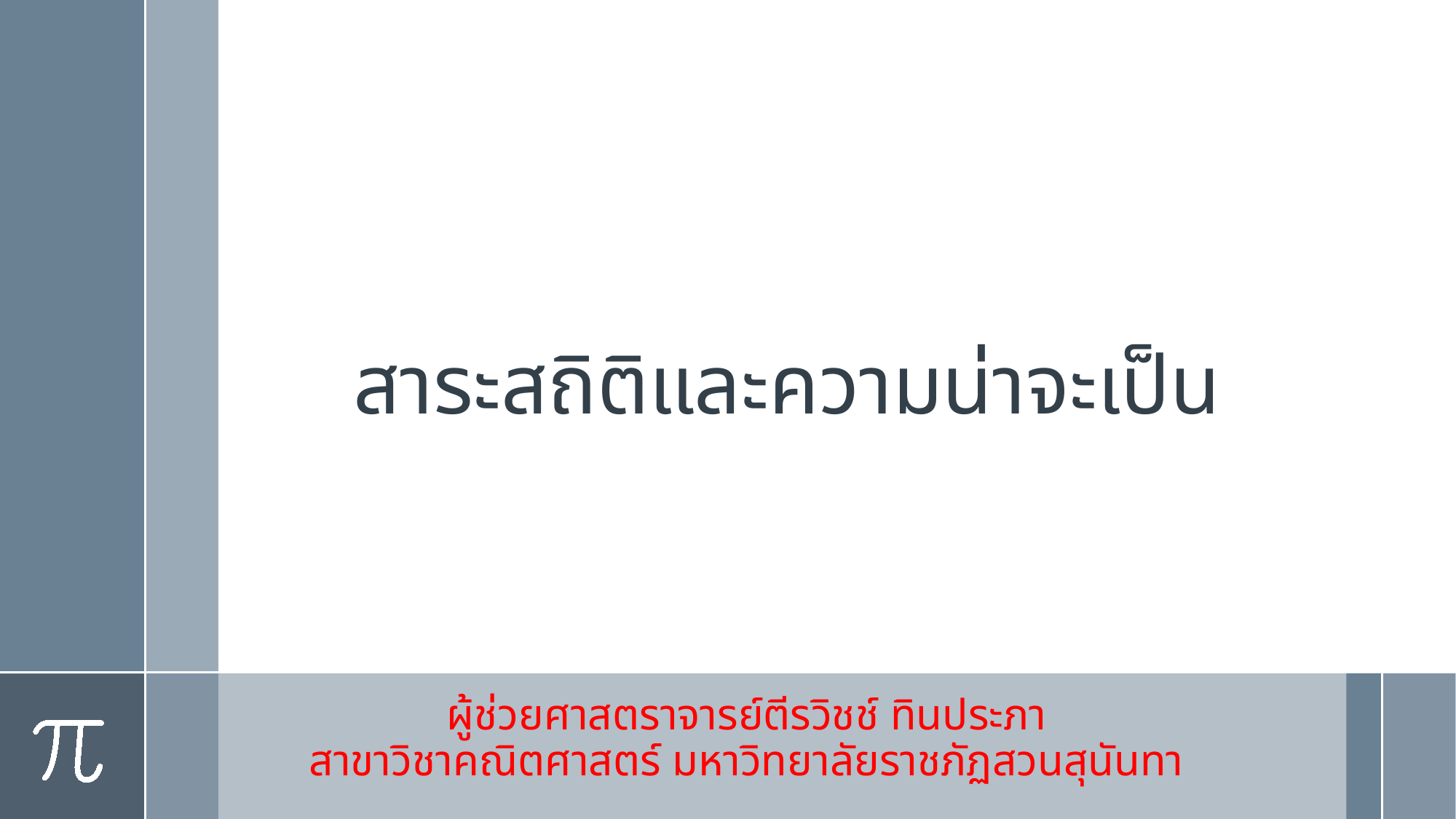

# สาระสถิติและความน่าจะเป็น
ผู้ช่วยศาสตราจารย์ตีรวิชช์ ทินประภา
สาขาวิชาคณิตศาสตร์ มหาวิทยาลัยราชภัฏสวนสุนันทา